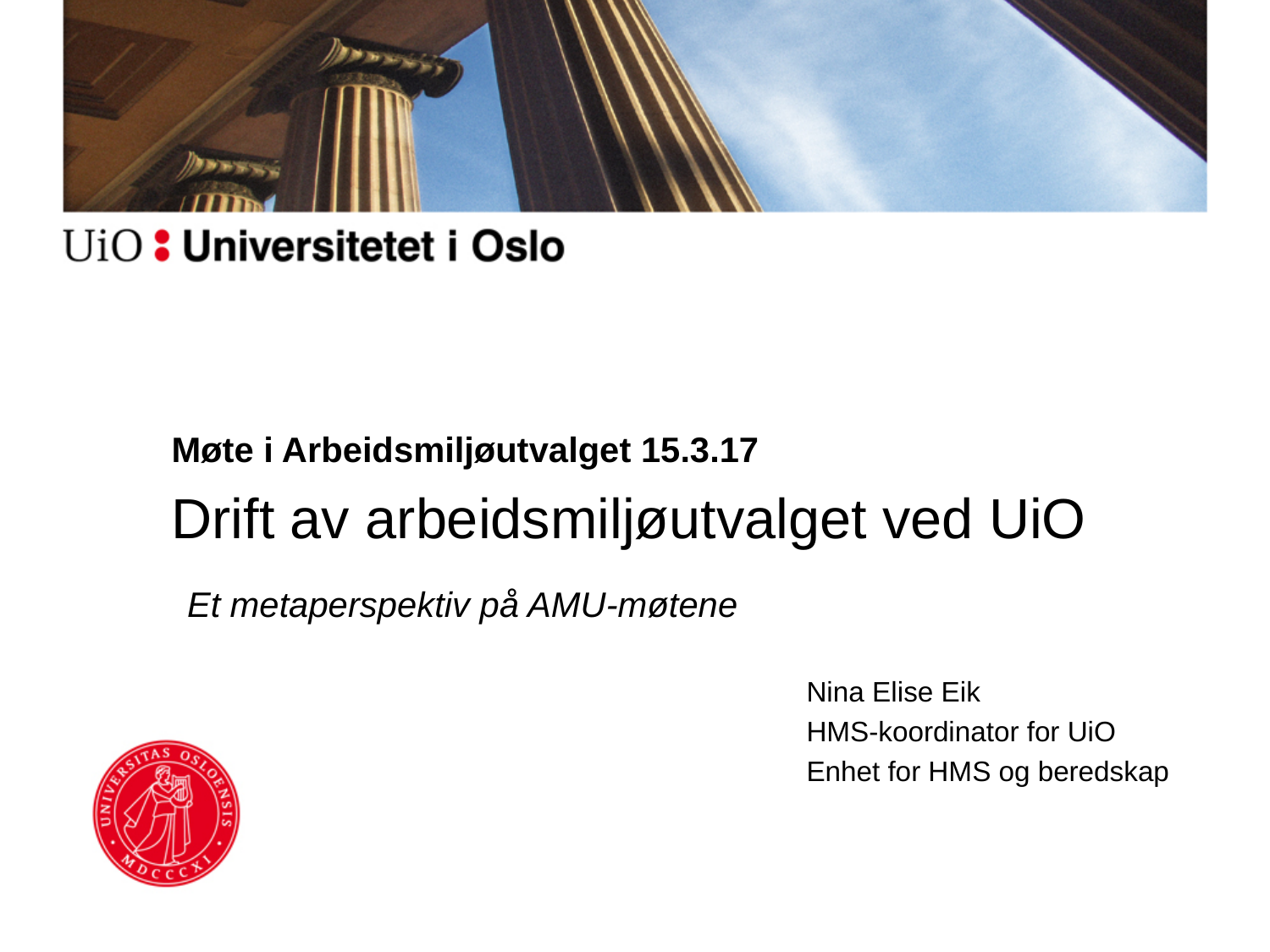

# Møte i Arbeidsmiljøutvalget 15.3.17
Drift av arbeidsmiljøutvalget ved UiO
 Et metaperspektiv på AMU-møtene

					Nina Elise Eik
					HMS-koordinator for UiO
					Enhet for HMS og beredskap